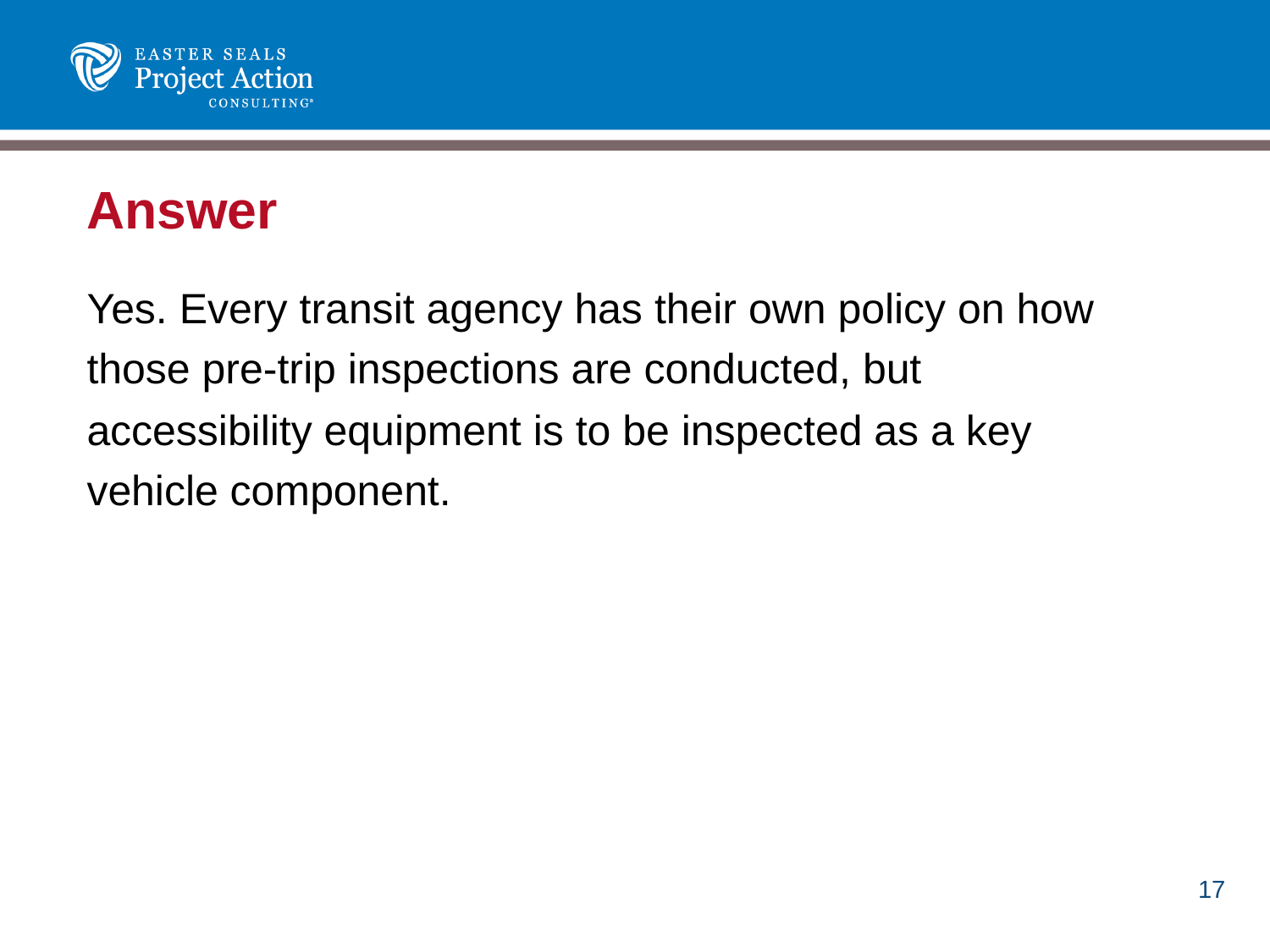

# Answer
Yes. Every transit agency has their own policy on how those pre-trip inspections are conducted, but accessibility equipment is to be inspected as a key vehicle component.
17